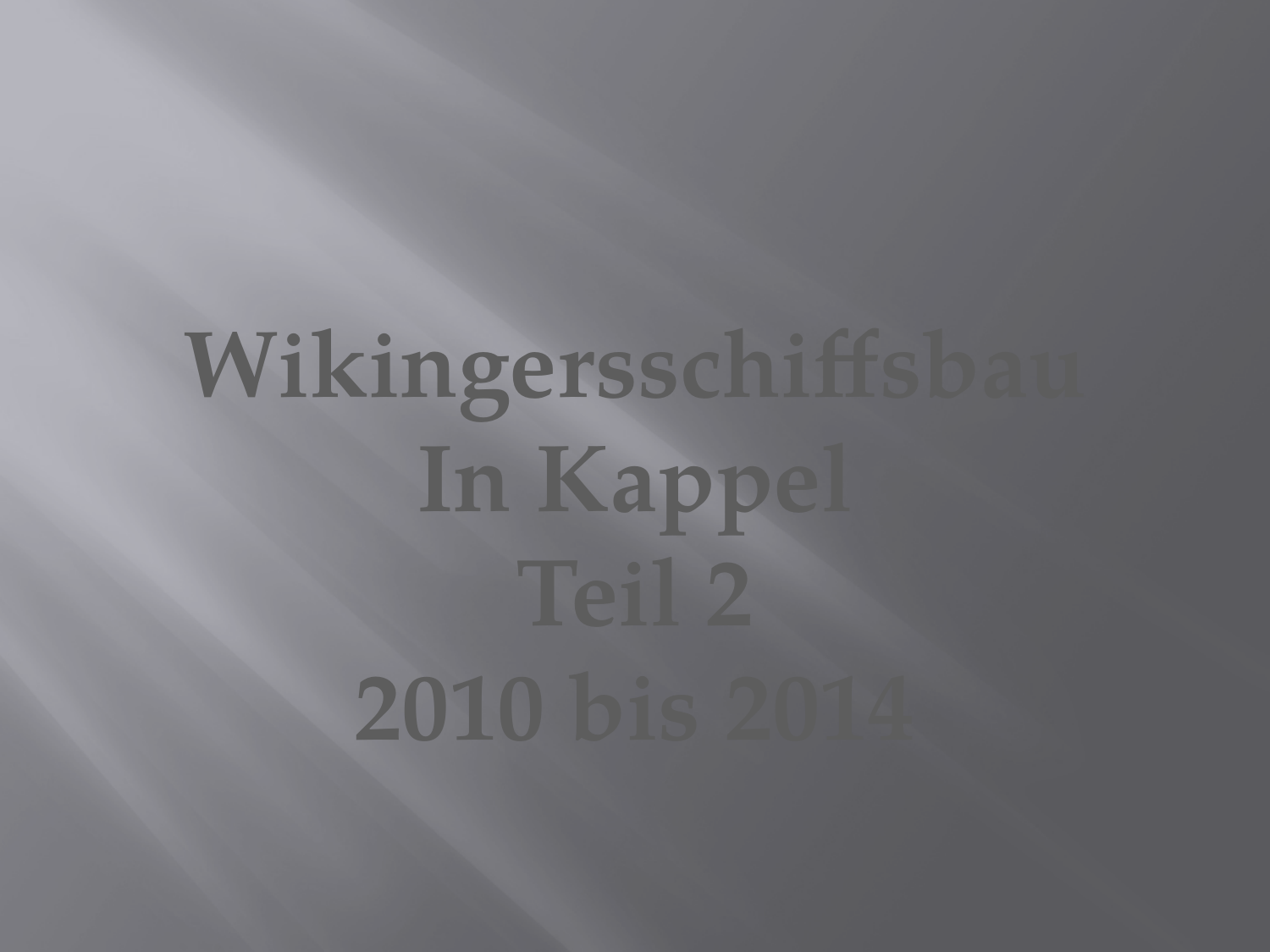

#
Wikingersschiffsbau
In Kappel
Teil 2
2010 bis 2014